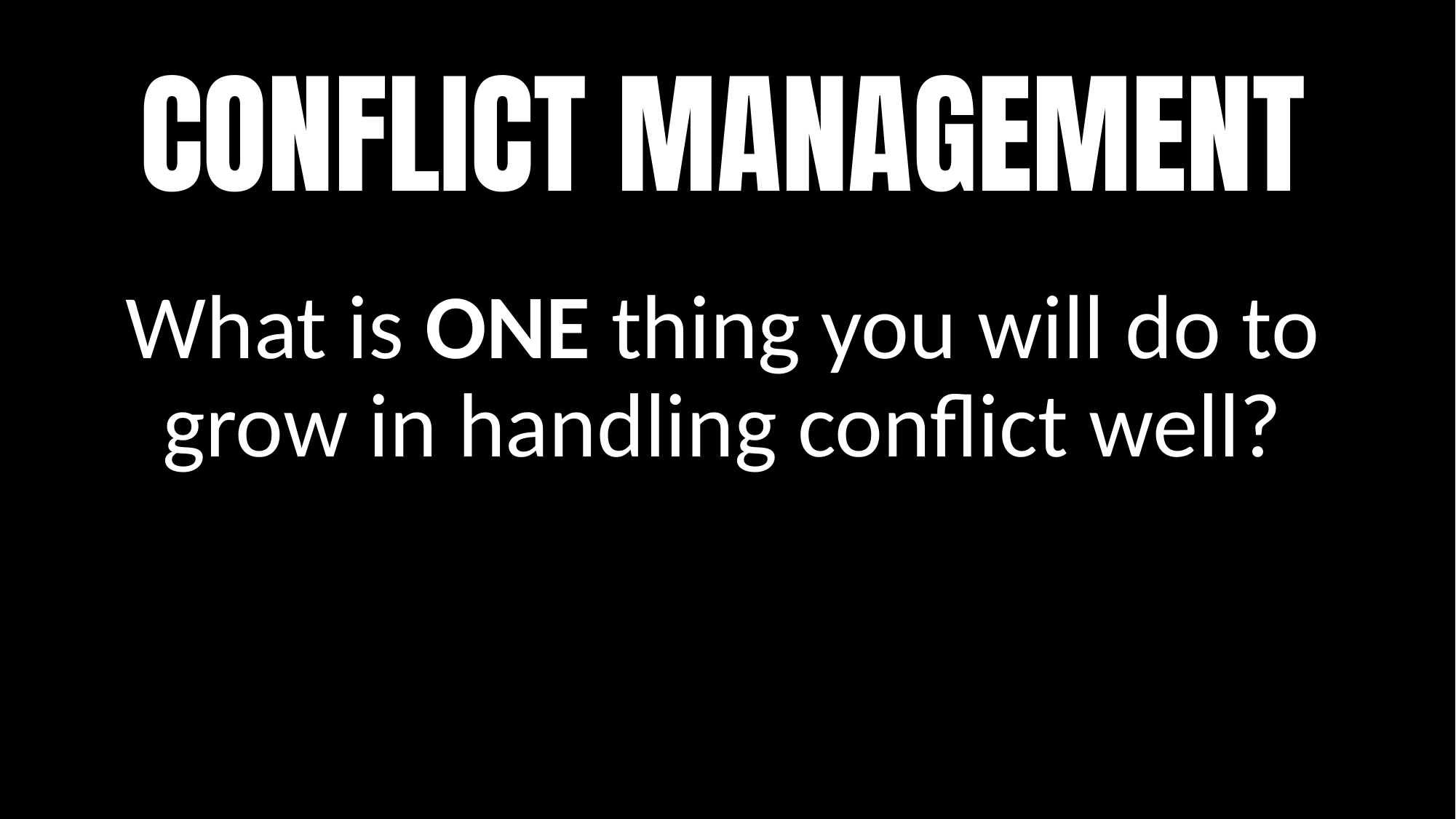

# CONFLICT MANAGEMENT
What is ONE thing you will do to grow in handling conflict well?